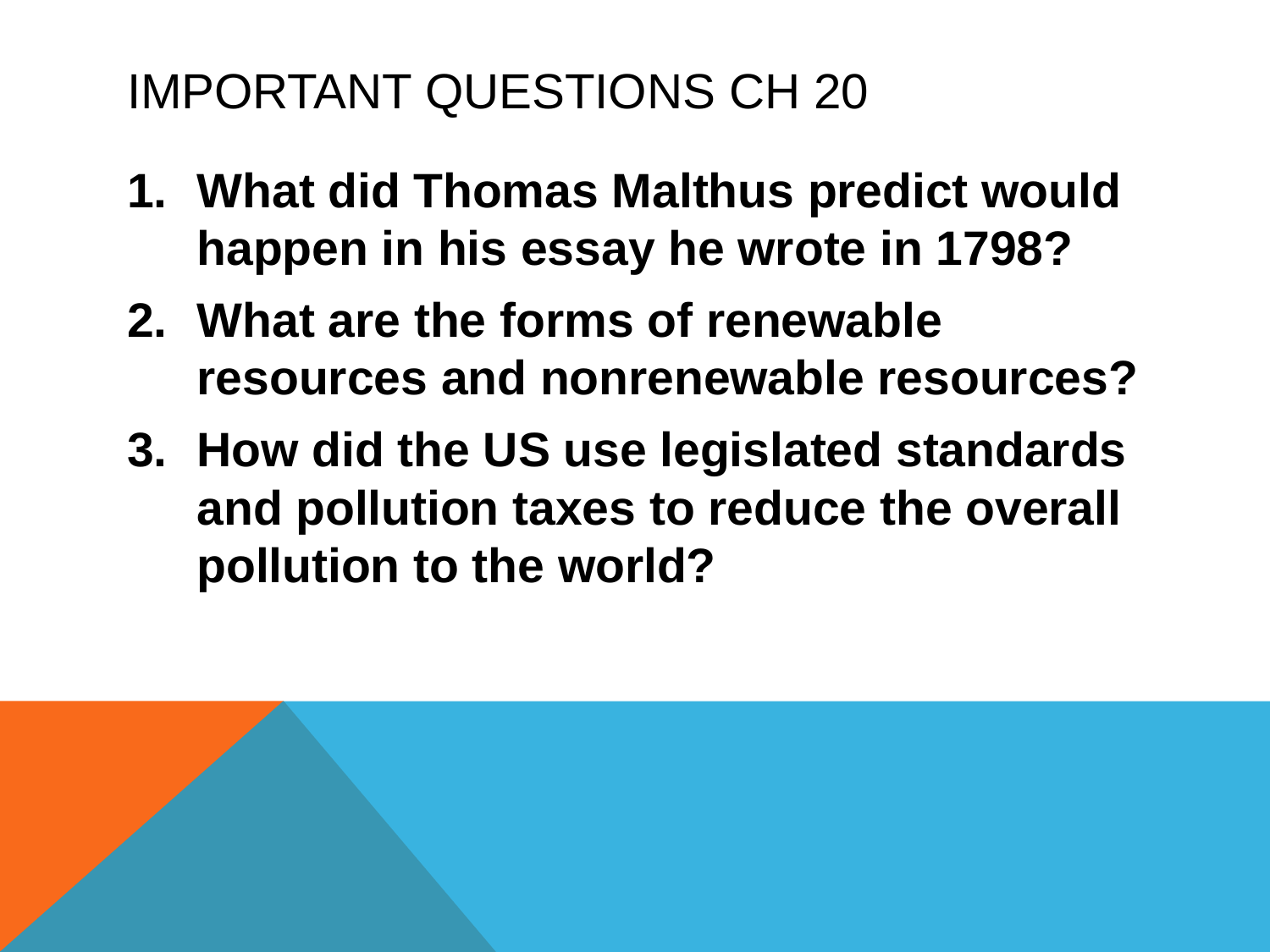

# Important Questions CH 20
What did Thomas Malthus predict would happen in his essay he wrote in 1798?
What are the forms of renewable resources and nonrenewable resources?
How did the US use legislated standards and pollution taxes to reduce the overall pollution to the world?